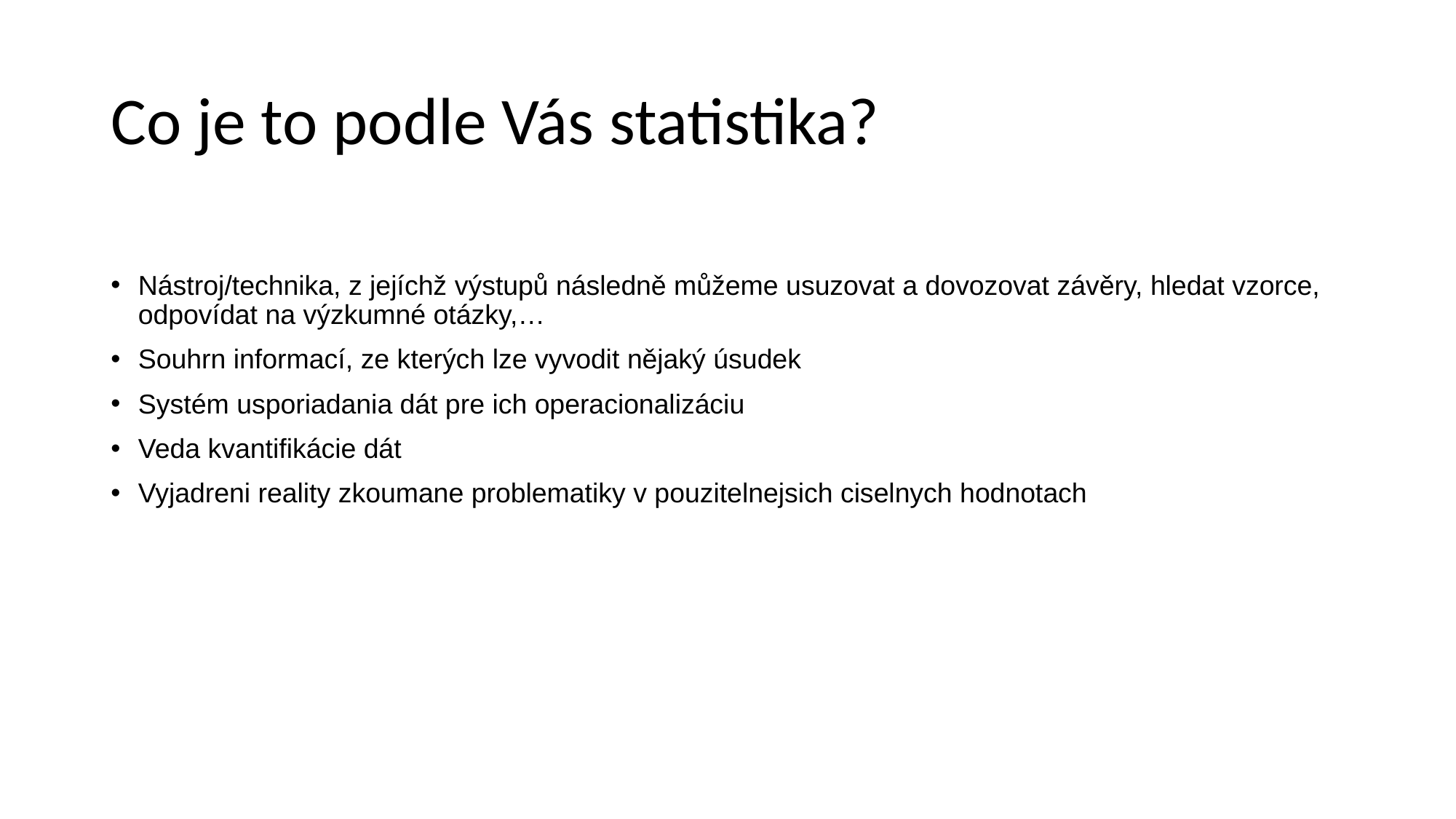

# Co je to podle Vás statistika?

Nástroj/technika, z jejíchž výstupů následně můžeme usuzovat a dovozovat závěry, hledat vzorce, odpovídat na výzkumné otázky,…
Souhrn informací, ze kterých lze vyvodit nějaký úsudek
Systém usporiadania dát pre ich operacionalizáciu
Veda kvantifikácie dát
Vyjadreni reality zkoumane problematiky v pouzitelnejsich ciselnych hodnotach